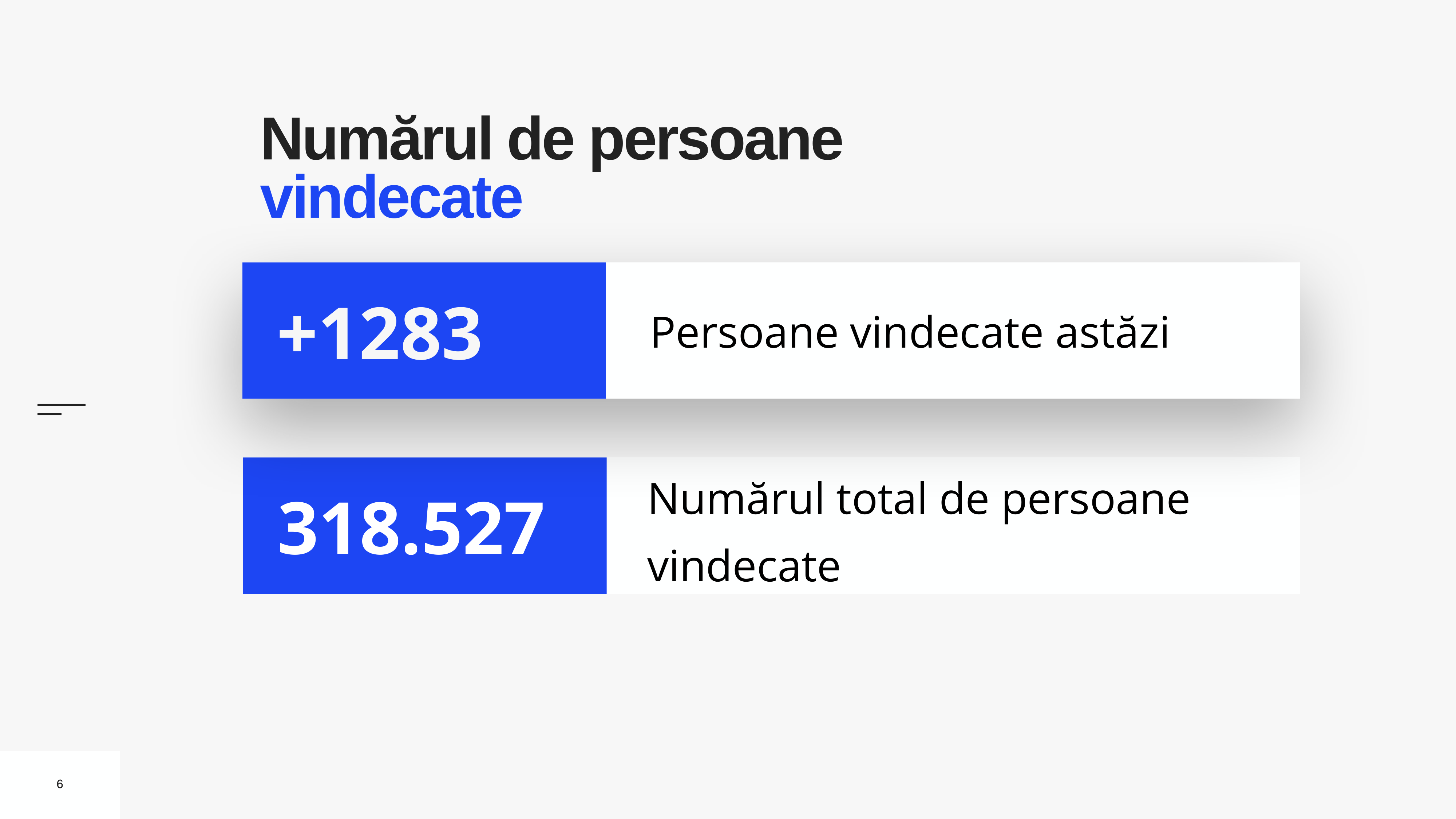

# Numărul de persoane vindecate

Persoane vindecate astăzi

+1283

Numărul total de persoane vindecate

318.527
6
6